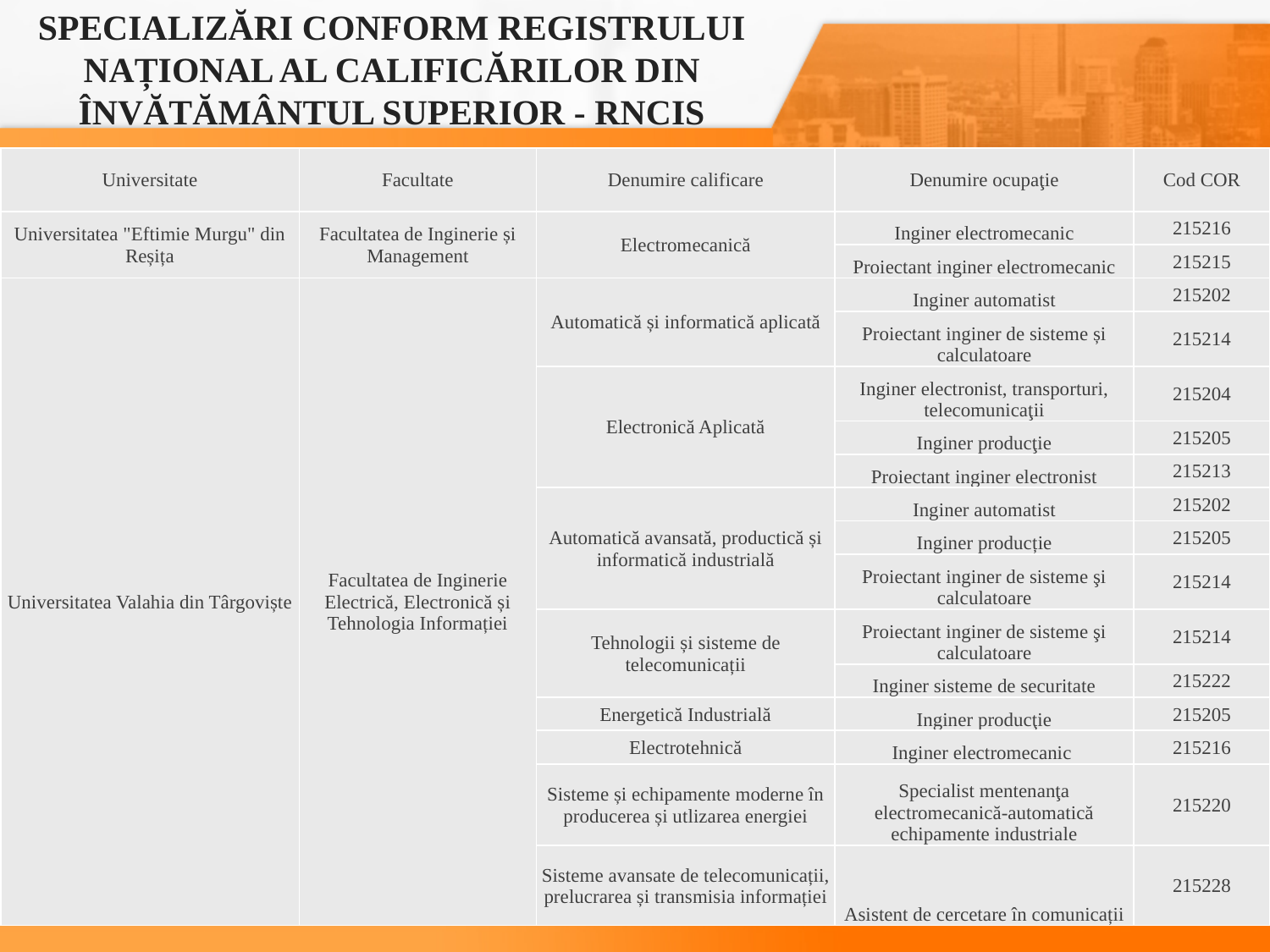

# SPECIALIZĂRI CONFORM REGISTRULUI NAȚIONAL AL CALIFICĂRILOR DIN ÎNVĂTĂMÂNTUL SUPERIOR - RNCIS
| Universitate | Facultate | Denumire calificare | Denumire ocupaţie | Cod COR |
| --- | --- | --- | --- | --- |
| Universitatea "Eftimie Murgu" din Reșița | Facultatea de Inginerie și Management | Electromecanică | Inginer electromecanic | 215216 |
|  |  |  | Proiectant inginer electromecanic | 215215 |
| Universitatea Valahia din Târgoviște | Facultatea de Inginerie Electrică, Electronică și Tehnologia Informației | Automatică și informatică aplicată | Inginer automatist | 215202 |
|  |  |  | Proiectant inginer de sisteme și calculatoare | 215214 |
|  |  | Electronică Aplicată | Inginer electronist, transporturi, telecomunicaţii | 215204 |
|  |  |  | Inginer producţie | 215205 |
|  |  |  | Proiectant inginer electronist | 215213 |
|  |  | Automatică avansată, productică și informatică industrială | Inginer automatist | 215202 |
|  |  |  | Inginer producție | 215205 |
|  |  |  | Proiectant inginer de sisteme şi calculatoare | 215214 |
|  |  | Tehnologii și sisteme de telecomunicații | Proiectant inginer de sisteme şi calculatoare | 215214 |
|  |  |  | Inginer sisteme de securitate | 215222 |
|  |  | Energetică Industrială | Inginer producţie | 215205 |
|  |  | Electrotehnică | Inginer electromecanic | 215216 |
|  |  | Sisteme și echipamente moderne în producerea și utlizarea energiei | Specialist mentenanţa electromecanică-automatică echipamente industriale | 215220 |
|  |  | Sisteme avansate de telecomunicații, prelucrarea și transmisia informației | Asistent de cercetare în comunicații | 215228 |